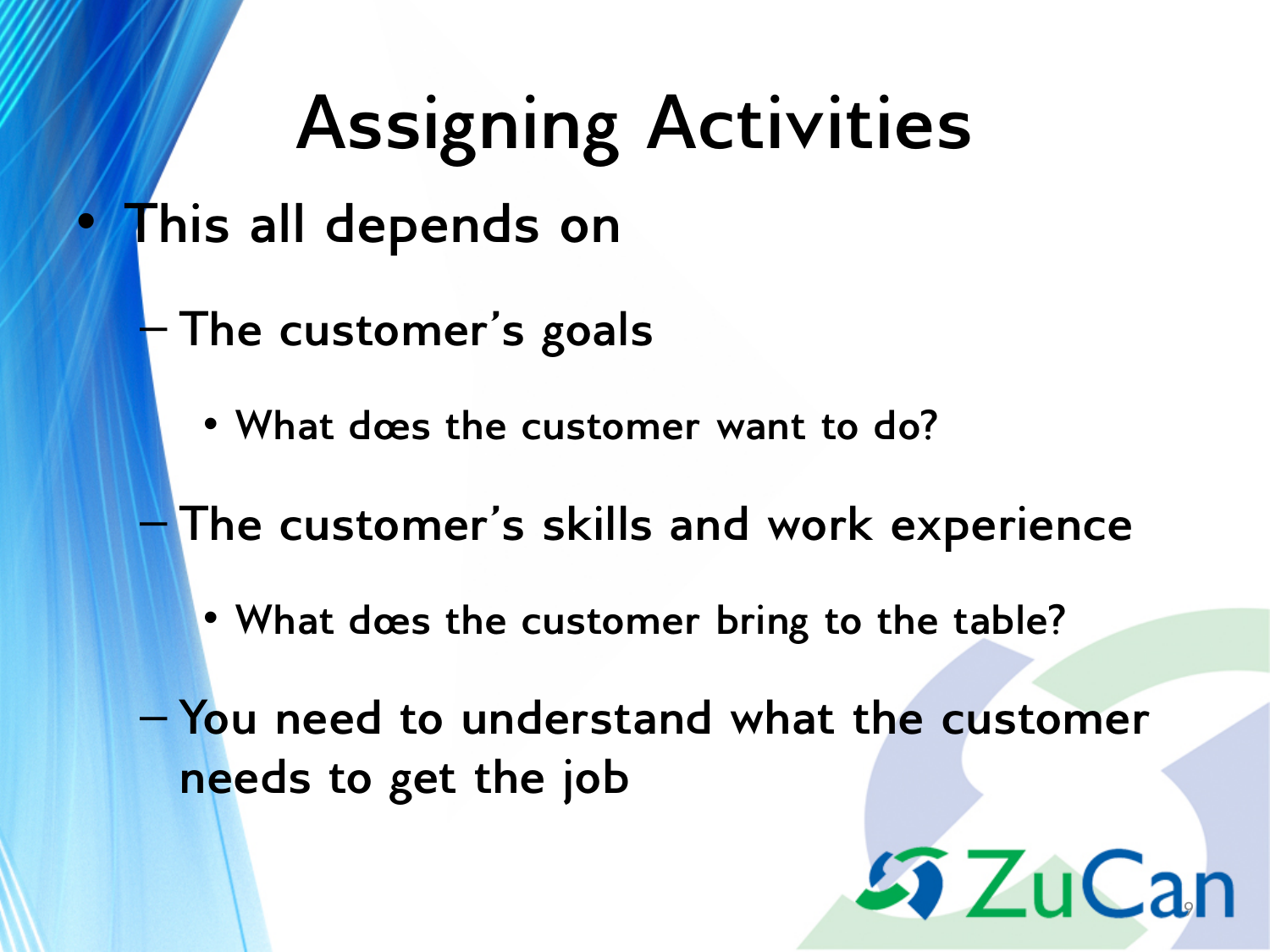

# Assigning Activities
This all depends on
The customer’s goals
What does the customer want to do?
The customer’s skills and work experience
What does the customer bring to the table?
You need to understand what the customer needs to get the job

9